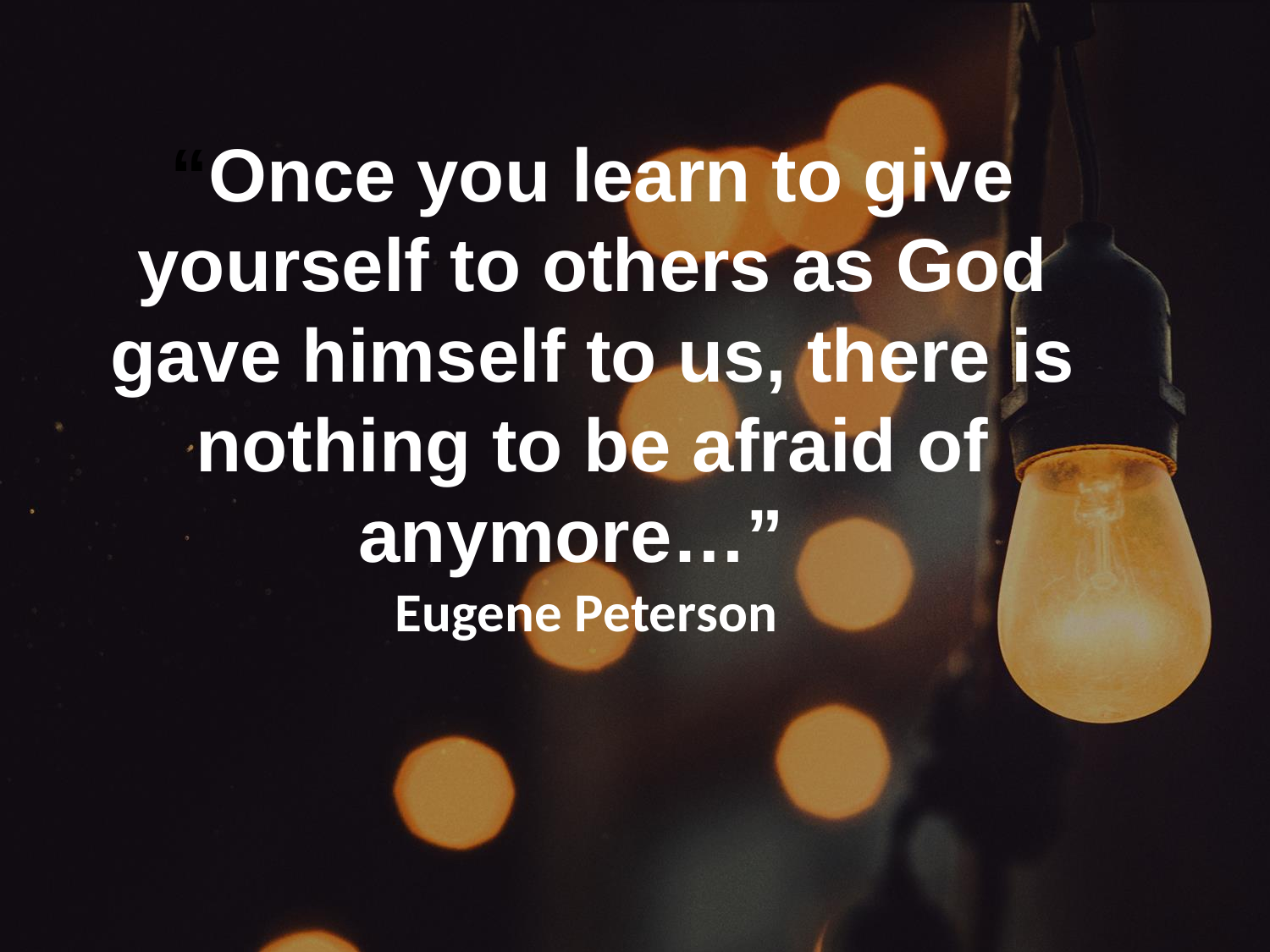

# “Once you learn to give yourself to others as God gave himself to us, there is nothing to be afraid of anymore…” Eugene Peterson